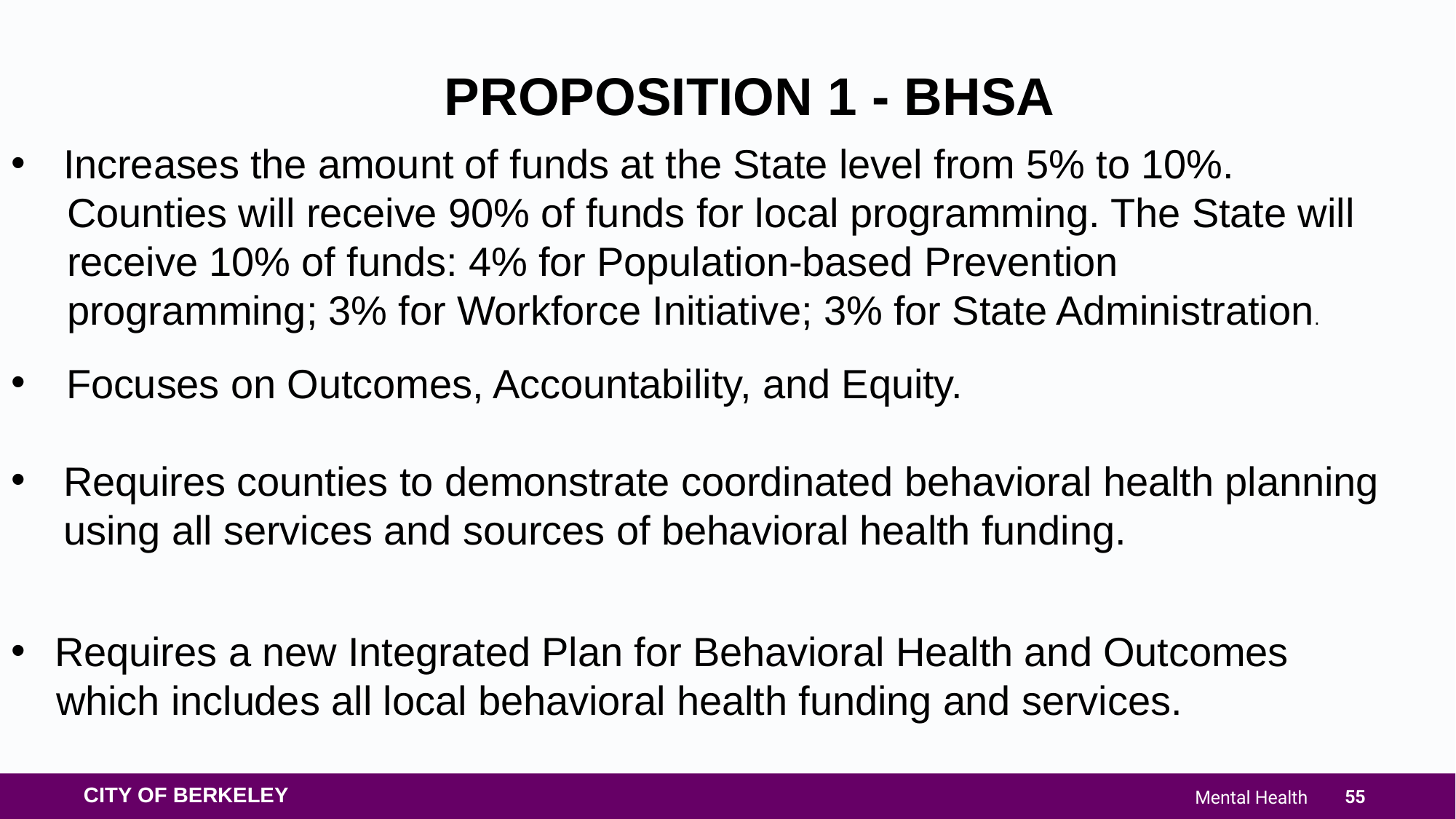

PROPOSITION 1 - BHSA
Increases the amount of funds at the State level from 5% to 10%.
     Counties will receive 90% of funds for local programming. The State will
     receive 10% of funds: 4% for Population-based Prevention
     programming; 3% for Workforce Initiative; 3% for State Administration.

  Focuses on Outcomes, Accountability, and Equity.

Requires counties to demonstrate coordinated behavioral health planning using all services and sources of behavioral health funding.

 Requires a new Integrated Plan for Behavioral Health and Outcomes
    which includes all local behavioral health funding and services.

55